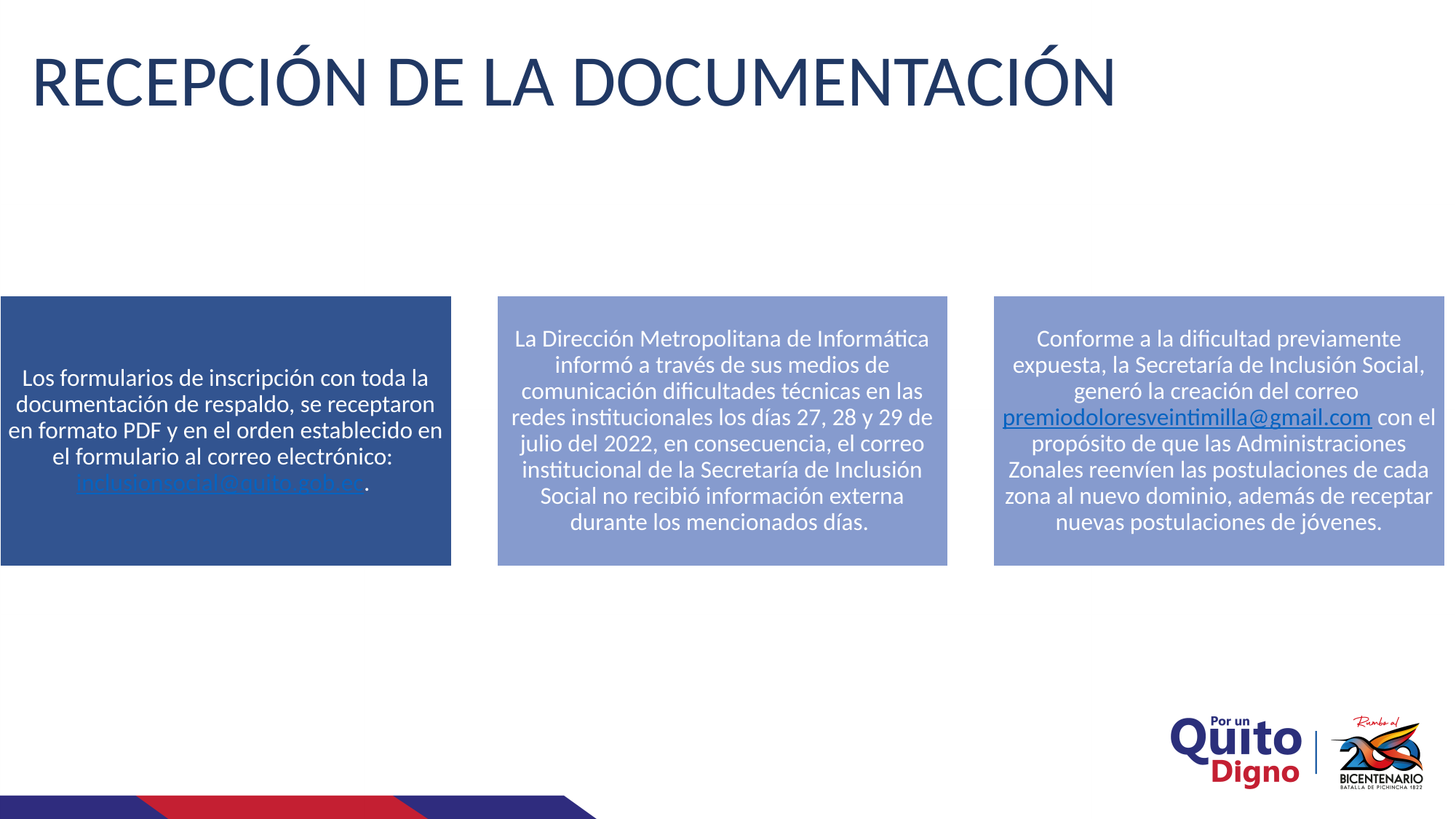

# RECEPCIÓN DE LA DOCUMENTACIÓN
Los formularios de inscripción con toda la documentación de respaldo, se receptaron en formato PDF y en el orden establecido en el formulario al correo electrónico: inclusionsocial@quito.gob.ec.
La Dirección Metropolitana de Informática informó a través de sus medios de comunicación dificultades técnicas en las redes institucionales los días 27, 28 y 29 de julio del 2022, en consecuencia, el correo institucional de la Secretaría de Inclusión Social no recibió información externa durante los mencionados días.
Conforme a la dificultad previamente expuesta, la Secretaría de Inclusión Social, generó la creación del correo premiodoloresveintimilla@gmail.com con el propósito de que las Administraciones Zonales reenvíen las postulaciones de cada zona al nuevo dominio, además de receptar nuevas postulaciones de jóvenes.